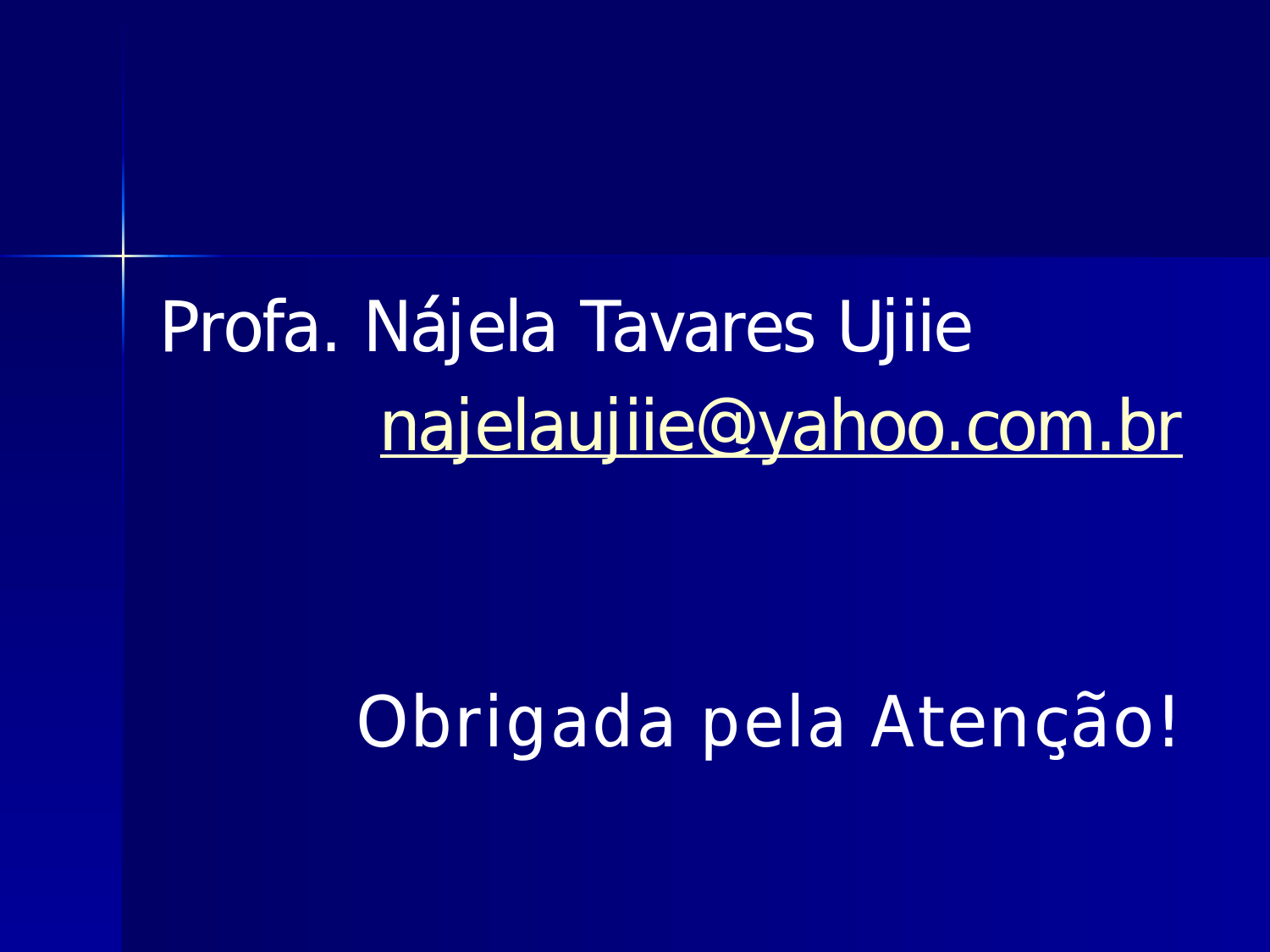

Profa. Nájela Tavares Ujiie
najelaujiie@yahoo.com.br

Obrigada pela Atenção!